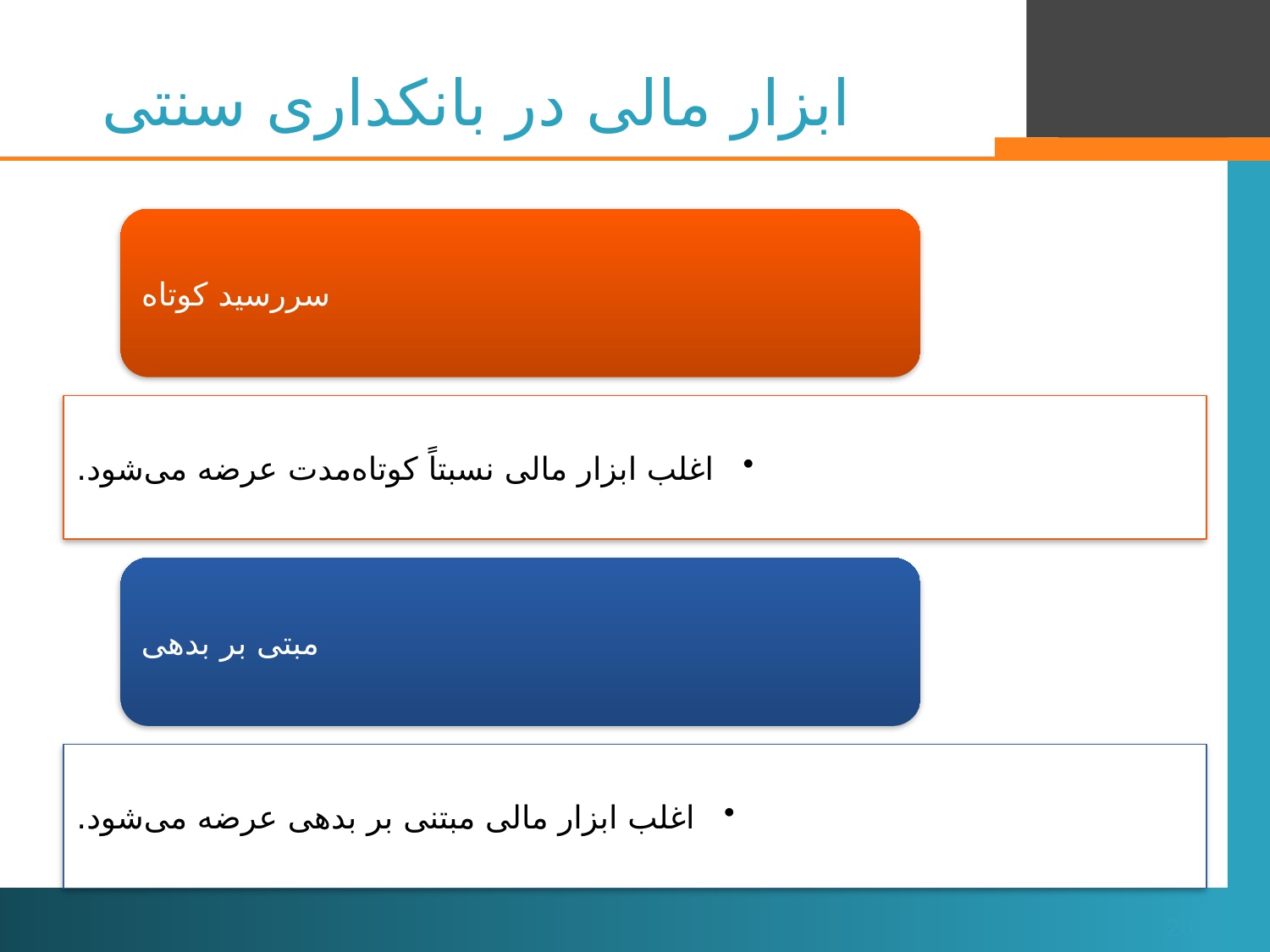

# ابزار مالی در بانکداری سنتی
سررسید کوتاه
اغلب ابزار مالی نسبتاً کوتاه‌مدت عرضه می‌شود.
مبتی بر بدهی
اغلب ابزار مالی مبتنی بر بدهی عرضه می‌شود.
20